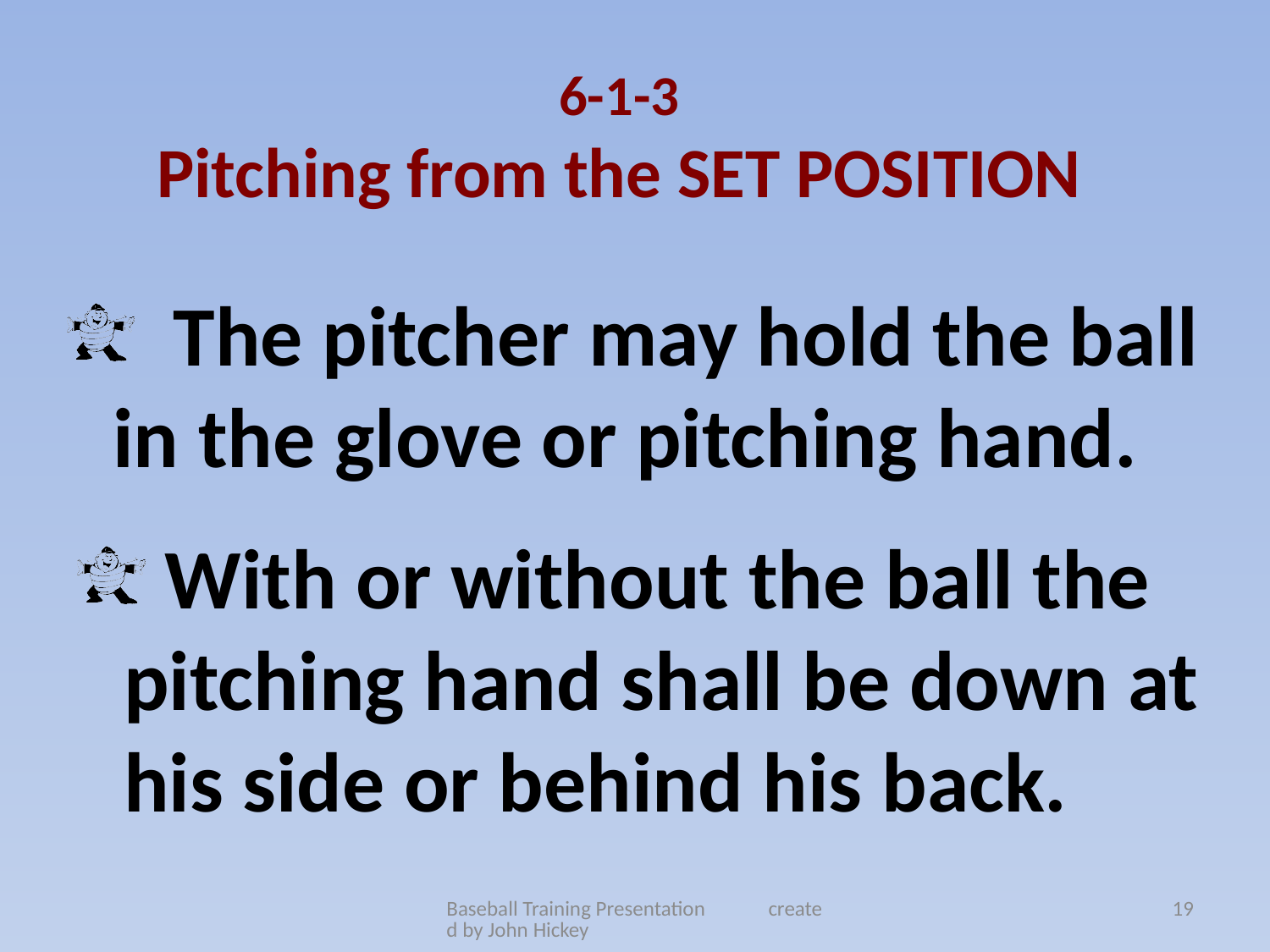

6-1-3
Pitching from the SET POSITION
  The pitcher may hold the ball in the glove or pitching hand.
 With or without the ball the pitching hand shall be down at his side or behind his back.
Baseball Training Presentation             created by John Hickey
19